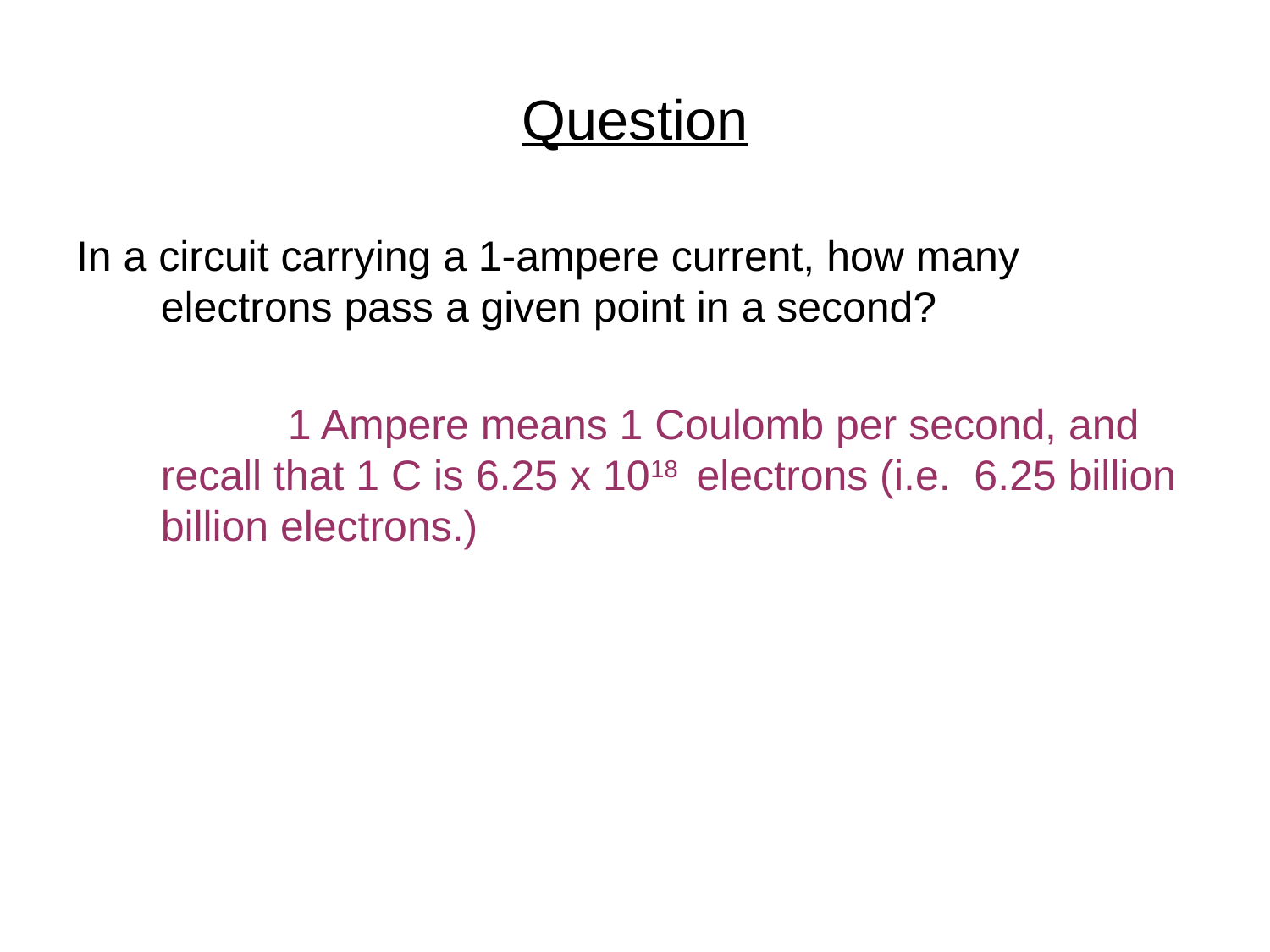

# Question
In a circuit carrying a 1-ampere current, how many electrons pass a given point in a second?

		1 Ampere means 1 Coulomb per second, and recall that 1 C is 6.25 x 1018  electrons (i.e.  6.25 billion billion electrons.)